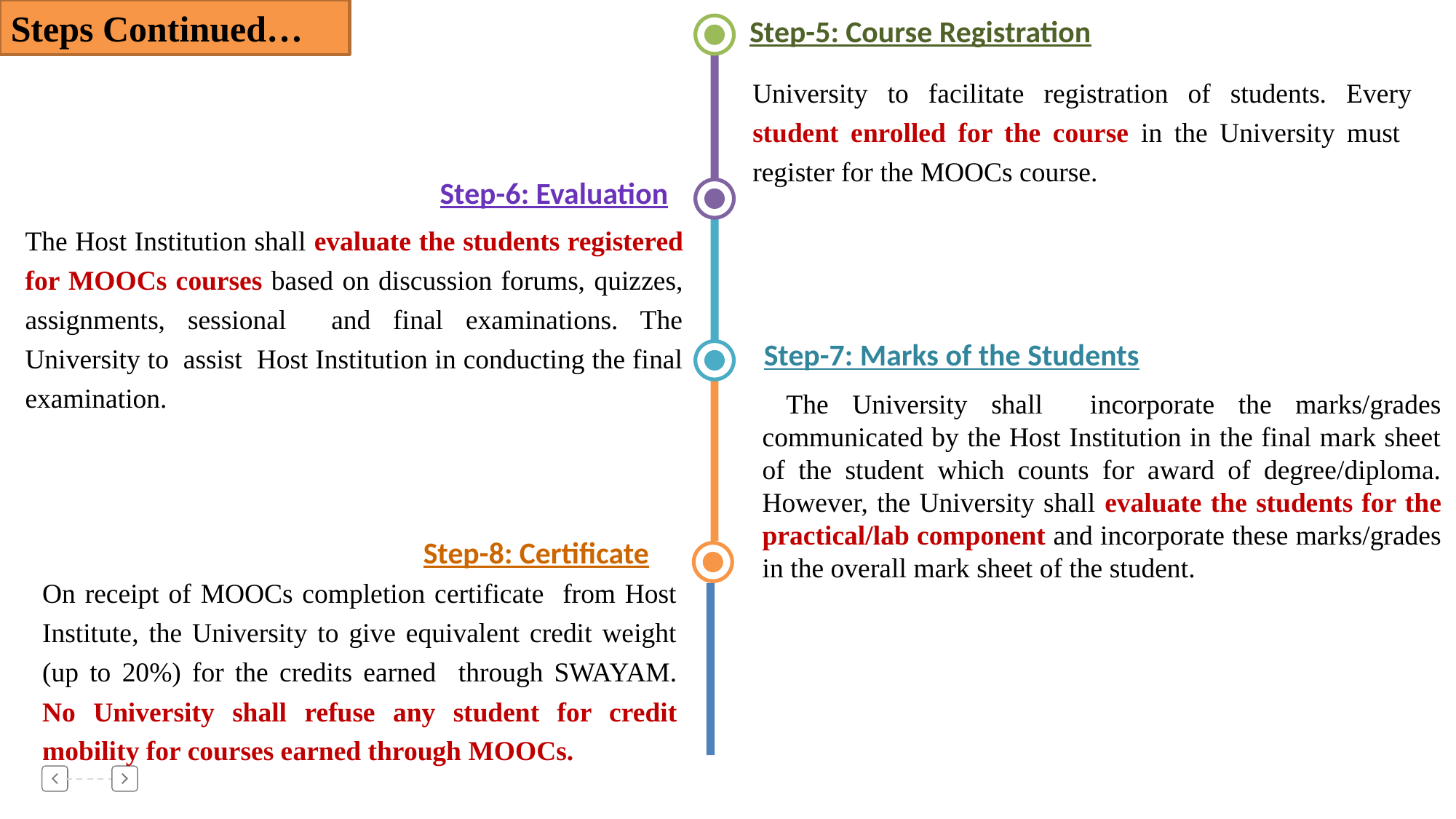

Steps Continued…
Step-5: Course Registration

University to facilitate registration of students. Every student enrolled for the course in the University must  register for the MOOCs course.
Step-6: Evaluation

The Host Institution shall evaluate the students registered for MOOCs courses based on discussion forums, quizzes, assignments, sessional  and final examinations. The University to  assist  Host Institution in conducting the final examination.

Step-7: Marks of the Students

 The University shall  incorporate the marks/grades communicated by the Host Institution in the final mark sheet of the student which counts for award of degree/diploma. However, the University shall evaluate the students for the practical/lab component and incorporate these marks/grades in the overall mark sheet of the student.
Step-8: Certificate

On receipt of MOOCs completion certificate  from Host Institute, the University to give equivalent credit weight (up to 20%) for the credits earned  through SWAYAM. No University shall refuse any student for credit mobility for courses earned through MOOCs.